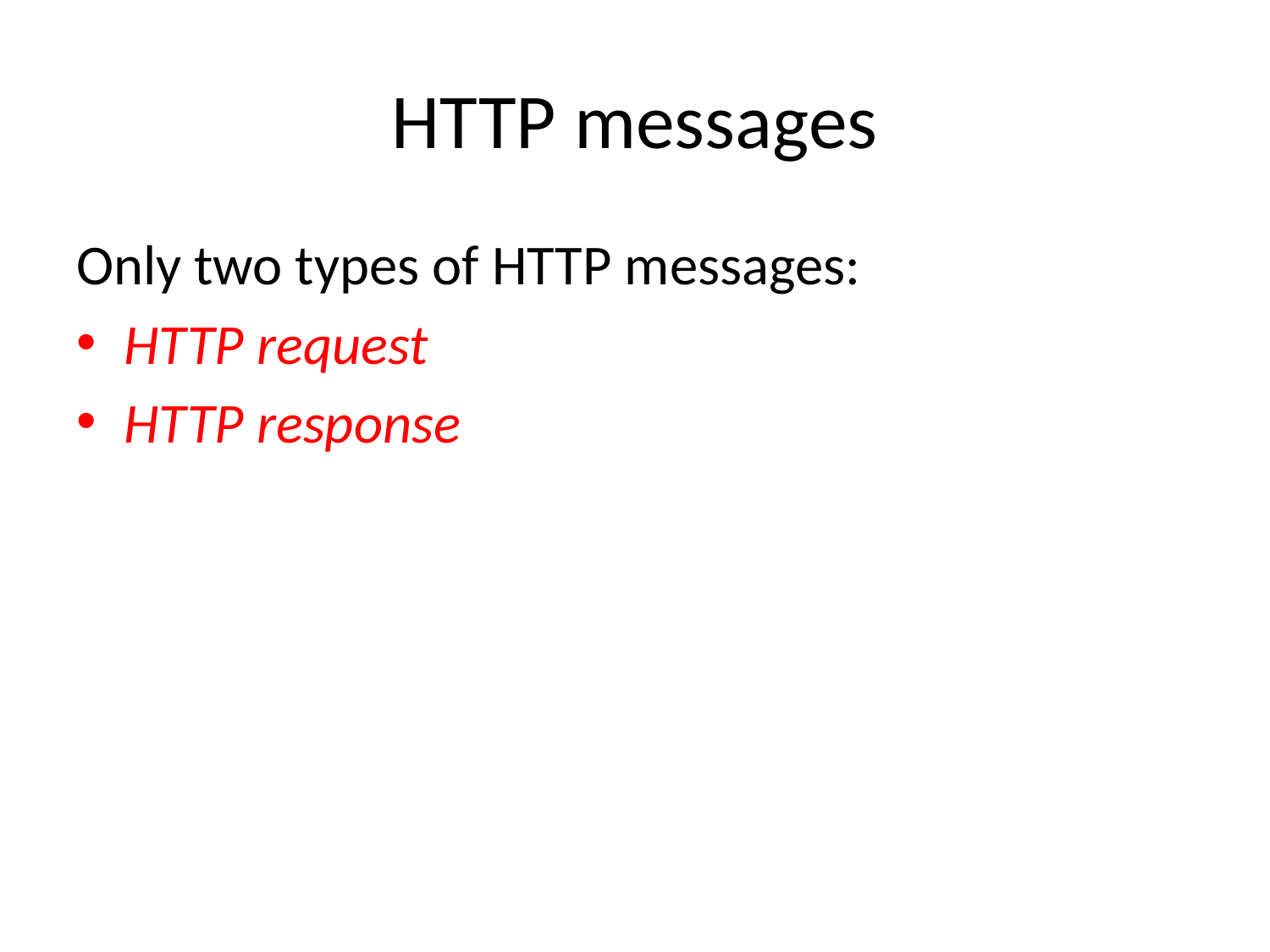

# HTTP messages
Only two types of HTTP messages:
HTTP request
HTTP response